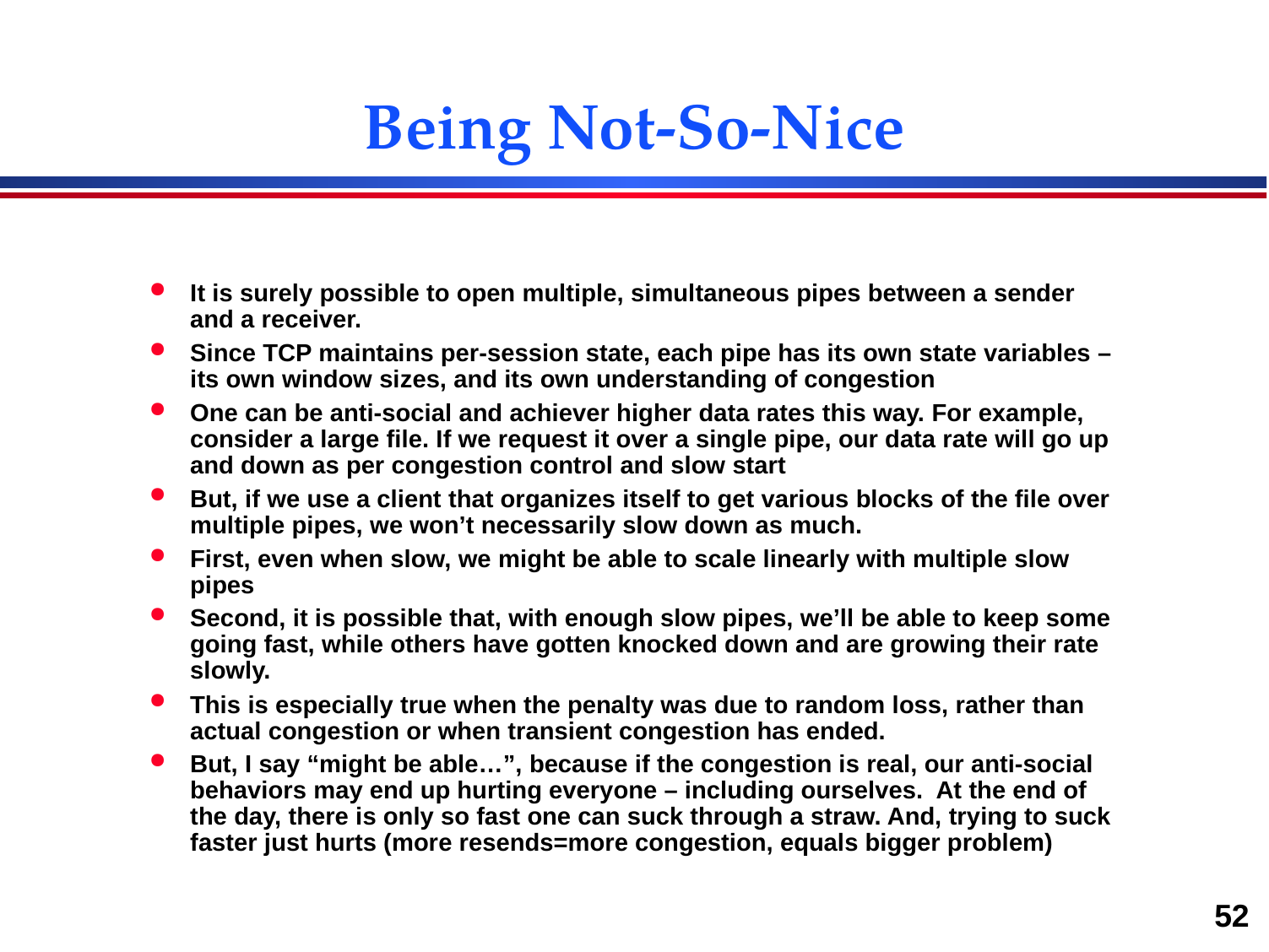

# Being Not-So-Nice
It is surely possible to open multiple, simultaneous pipes between a sender and a receiver.
Since TCP maintains per-session state, each pipe has its own state variables – its own window sizes, and its own understanding of congestion
One can be anti-social and achiever higher data rates this way. For example, consider a large file. If we request it over a single pipe, our data rate will go up and down as per congestion control and slow start
But, if we use a client that organizes itself to get various blocks of the file over multiple pipes, we won’t necessarily slow down as much.
First, even when slow, we might be able to scale linearly with multiple slow pipes
Second, it is possible that, with enough slow pipes, we’ll be able to keep some going fast, while others have gotten knocked down and are growing their rate slowly.
This is especially true when the penalty was due to random loss, rather than actual congestion or when transient congestion has ended.
But, I say “might be able…”, because if the congestion is real, our anti-social behaviors may end up hurting everyone – including ourselves.  At the end of the day, there is only so fast one can suck through a straw. And, trying to suck faster just hurts (more resends=more congestion, equals bigger problem)